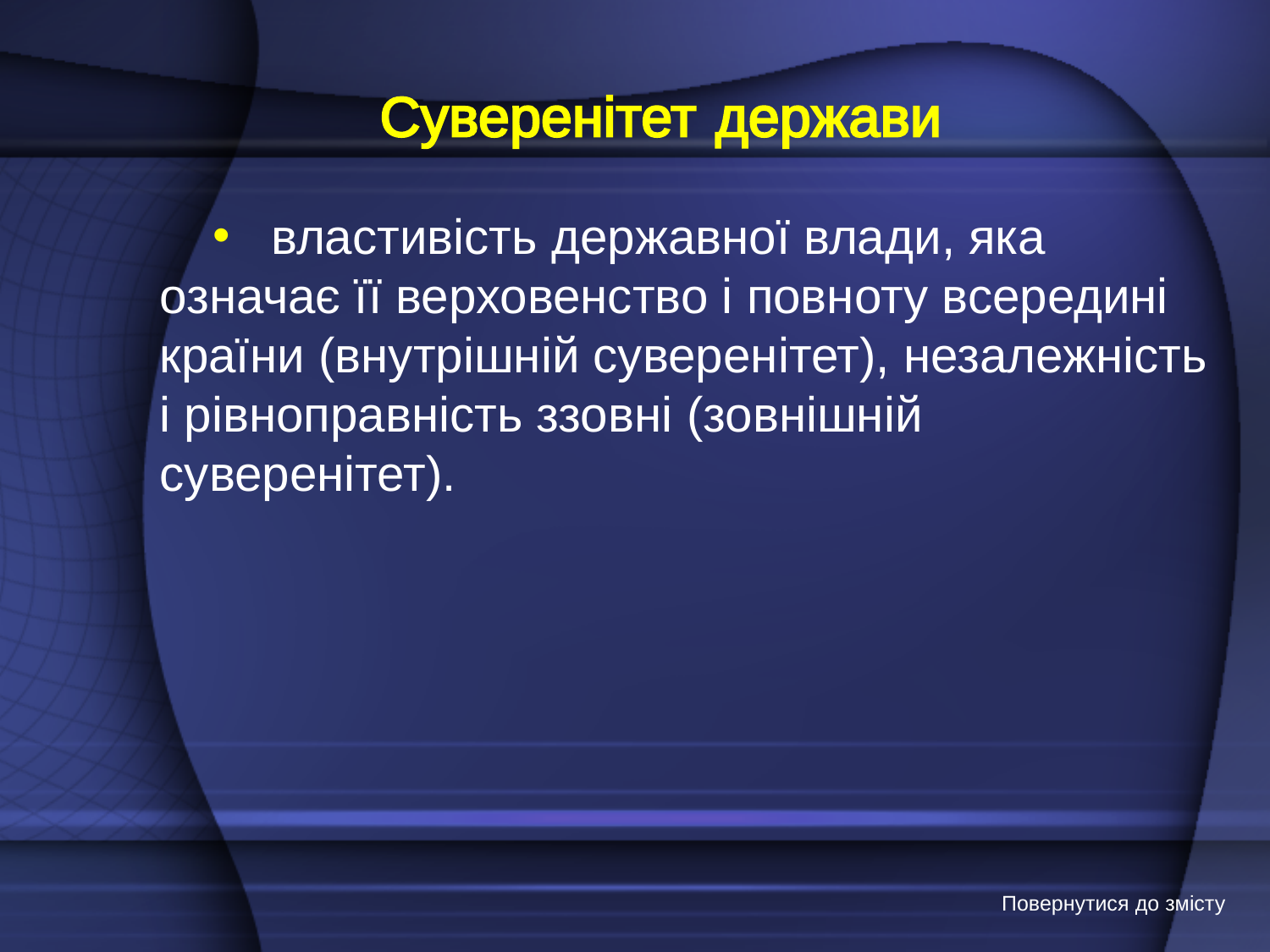

# Суверенітет держави
   властивість державної влади, яка означає її верховенство і повноту всередині країни (внутрішній суверенітет), незалежність і рівноправність ззовні (зовнішній суверенітет).

Повернутися до змісту